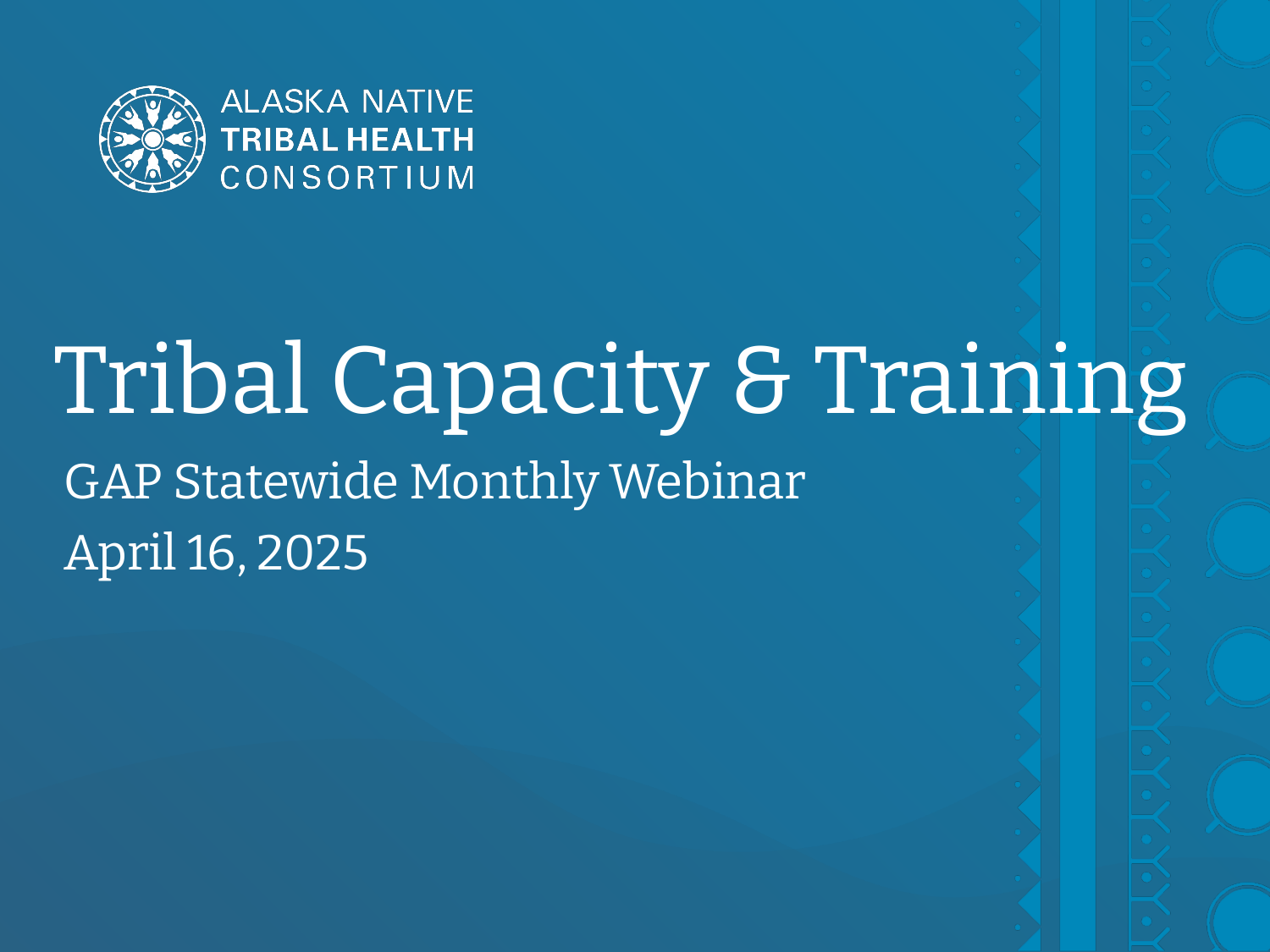

# Tribal Capacity & Training
GAP Statewide Monthly Webinar
April 16, 2025